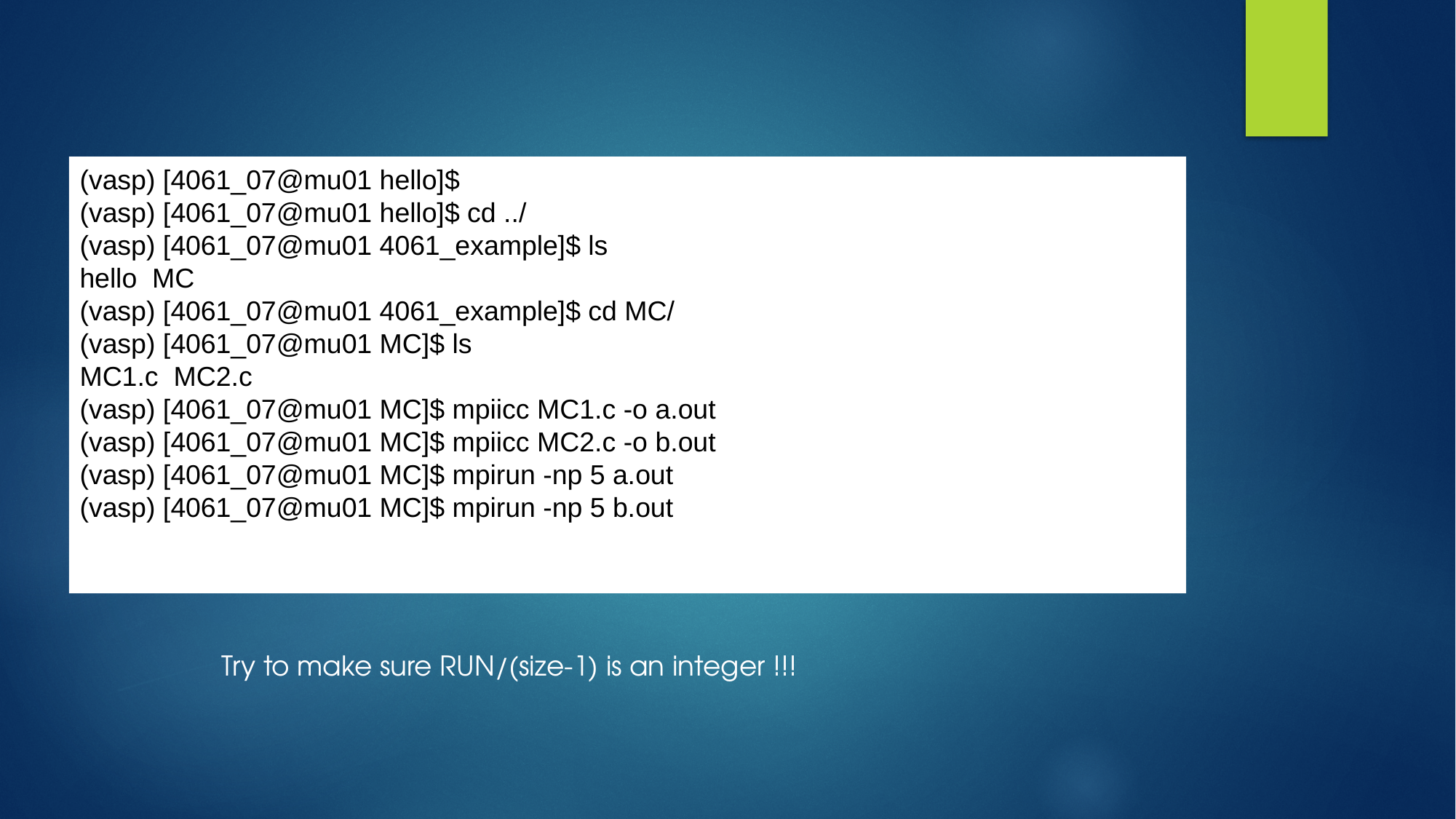

(vasp) [4061_07@mu01 hello]$
(vasp) [4061_07@mu01 hello]$ cd ../
(vasp) [4061_07@mu01 4061_example]$ ls
hello  MC
(vasp) [4061_07@mu01 4061_example]$ cd MC/
(vasp) [4061_07@mu01 MC]$ ls
MC1.c  MC2.c
(vasp) [4061_07@mu01 MC]$ mpiicc MC1.c -o a.out
(vasp) [4061_07@mu01 MC]$ mpiicc MC2.c -o b.out
(vasp) [4061_07@mu01 MC]$ mpirun -np 5 a.out
(vasp) [4061_07@mu01 MC]$ mpirun -np 5 b.out

Try to make sure RUN/(size-1) is an integer !!!